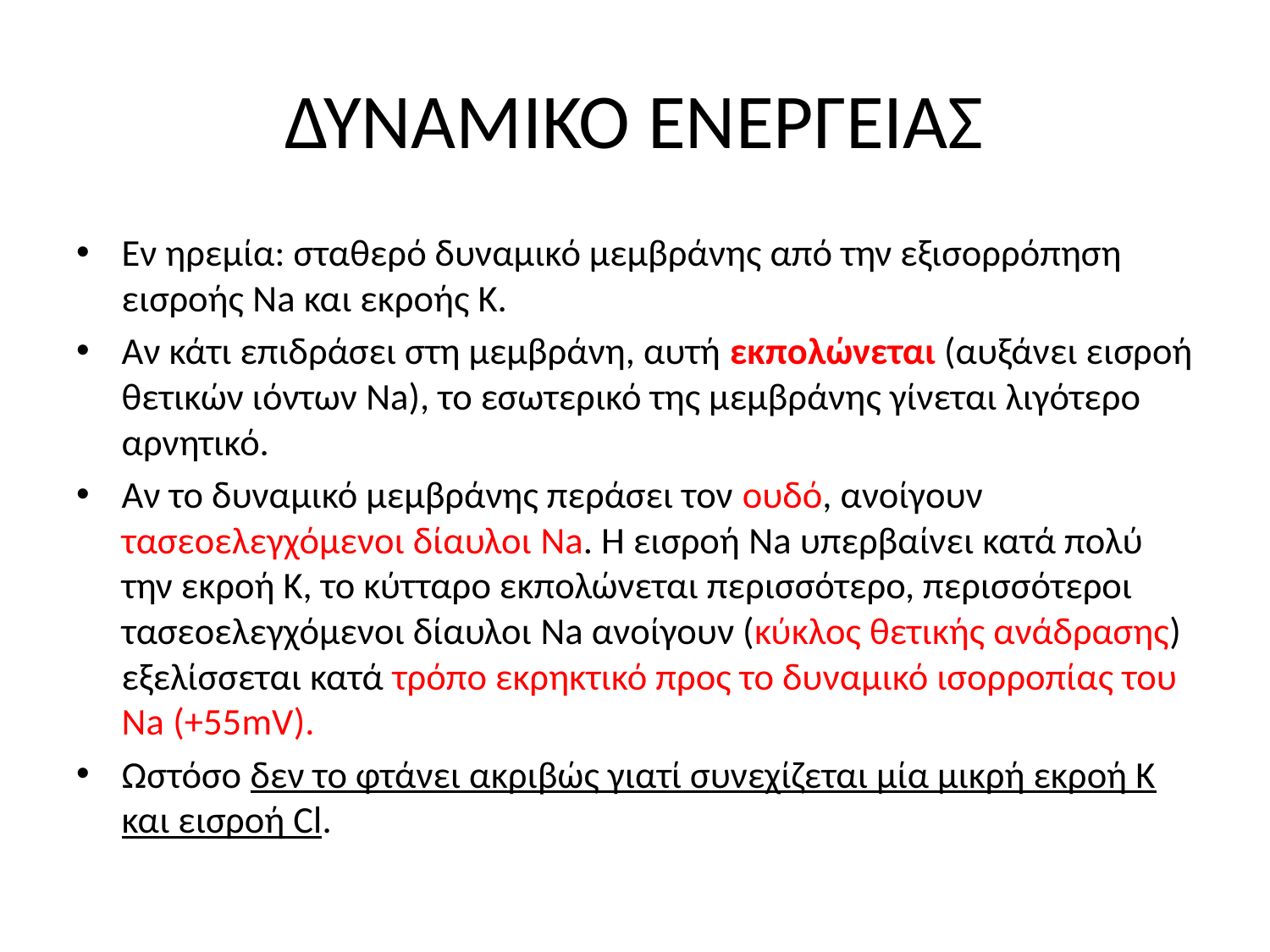

# ΔΥΝΑΜΙΚΟ ΕΝΕΡΓΕΙΑΣ
Εν ηρεμία: σταθερό δυναμικό μεμβράνης από την εξισορρόπηση εισροής Na και εκροής Κ.
Αν κάτι επιδράσει στη μεμβράνη, αυτή εκπολώνεται (αυξάνει εισροή θετικών ιόντων Na), το εσωτερικό της μεμβράνης γίνεται λιγότερο αρνητικό.
Αν το δυναμικό μεμβράνης περάσει τον ουδό, ανοίγουν τασεοελεγχόμενοι δίαυλοι Na. Η εισροή Na υπερβαίνει κατά πολύ την εκροή Κ, το κύτταρο εκπολώνεται περισσότερο, περισσότεροι τασεοελεγχόμενοι δίαυλοι Na ανοίγουν (κύκλος θετικής ανάδρασης) εξελίσσεται κατά τρόπο εκρηκτικό προς το δυναμικό ισορροπίας του Na (+55mV).
Ωστόσο δεν το φτάνει ακριβώς γιατί συνεχίζεται μία μικρή εκροή Κ και εισροή Cl.